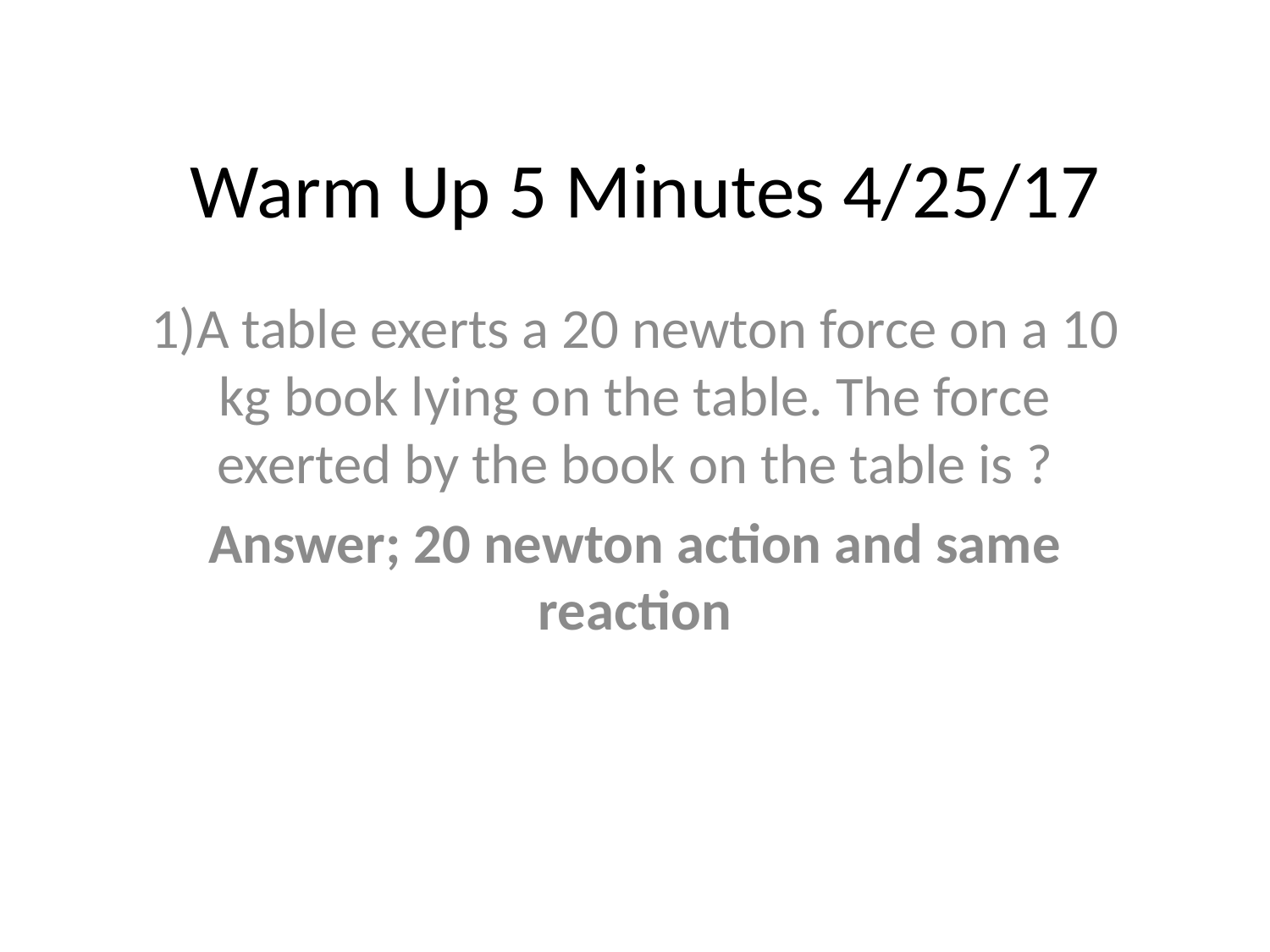

# Warm Up 5 Minutes 4/25/17
1)A table exerts a 20 newton force on a 10 kg book lying on the table. The force exerted by the book on the table is ?
Answer; 20 newton action and same reaction